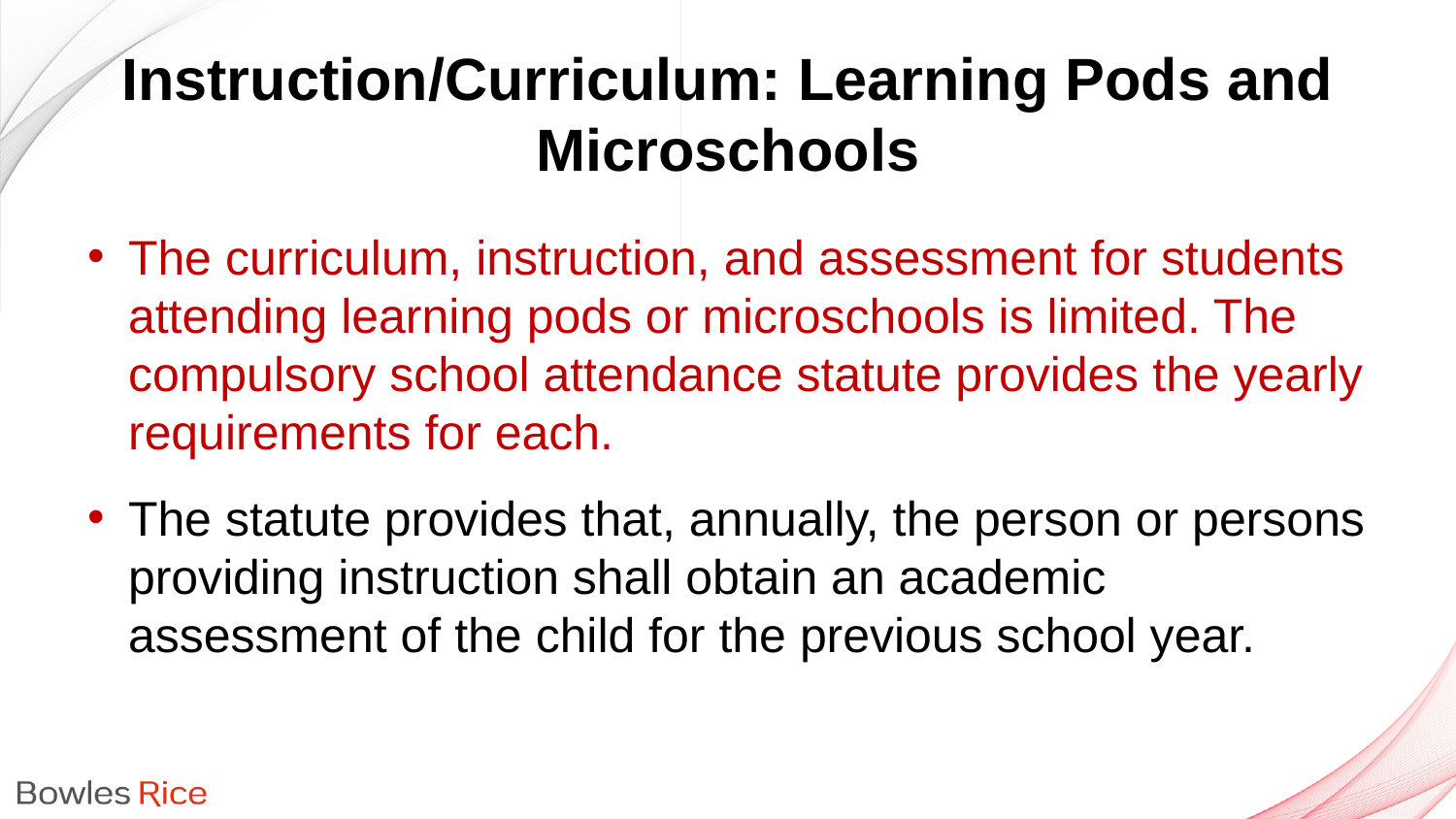

# Instruction/Curriculum: Learning Pods and Microschools
The curriculum, instruction, and assessment for students attending learning pods or microschools is limited. The compulsory school attendance statute provides the yearly requirements for each.
The statute provides that, annually, the person or persons providing instruction shall obtain an academic assessment of the child for the previous school year.